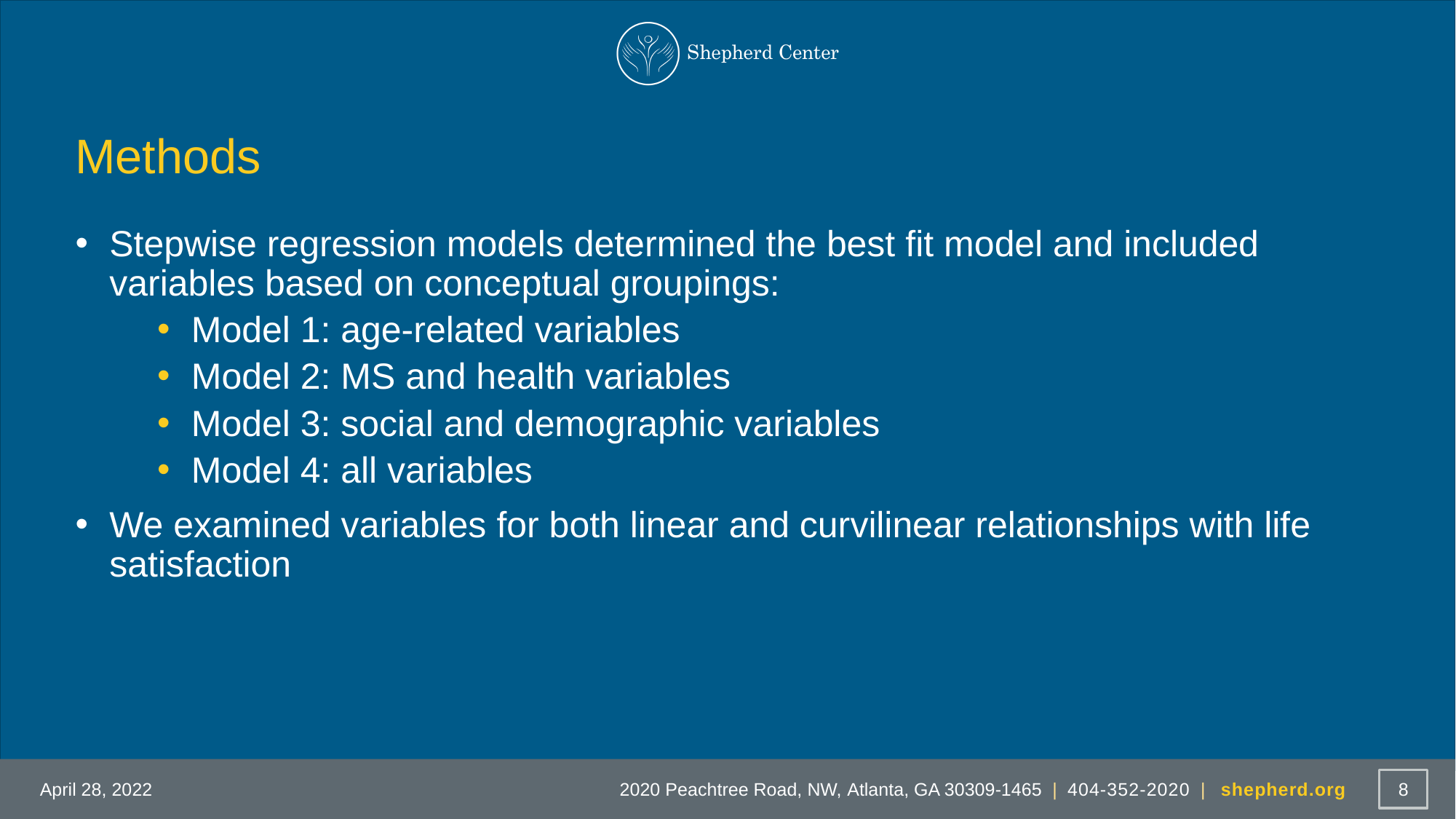

# Methods
Stepwise regression models determined the best fit model and included variables based on conceptual groupings:
Model 1: age-related variables
Model 2: MS and health variables
Model 3: social and demographic variables
Model 4: all variables
We examined variables for both linear and curvilinear relationships with life satisfaction

April 28, 2022
8
2020 Peachtree Road, NW, Atlanta, GA 30309-1465  |  404-352-2020  |   shepherd.org